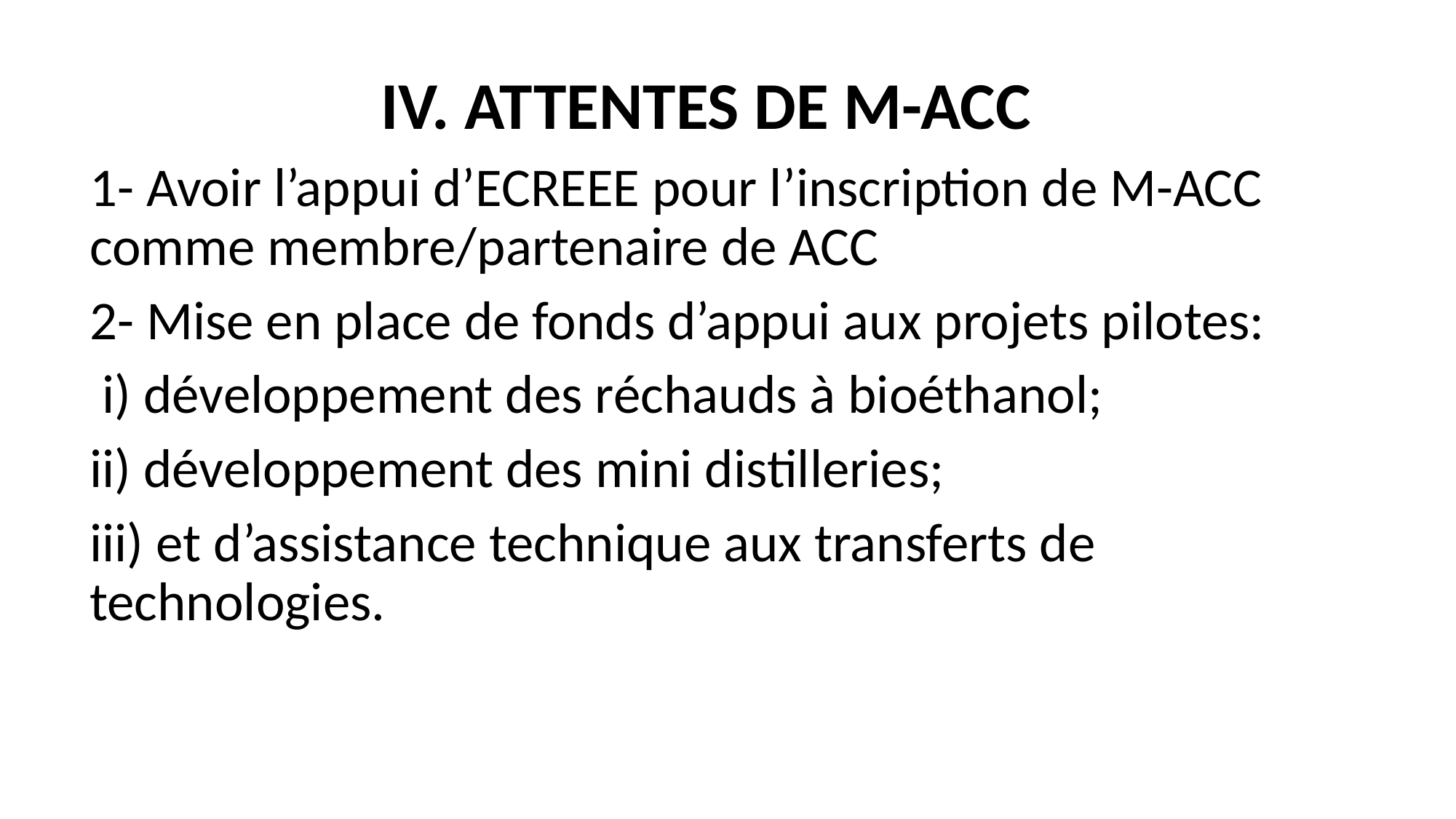

IV. ATTENTES DE M-ACC
1- Avoir l’appui d’ECREEE pour l’inscription de M-ACC comme membre/partenaire de ACC
2- Mise en place de fonds d’appui aux projets pilotes:
 i) développement des réchauds à bioéthanol;
ii) développement des mini distilleries;
iii) et d’assistance technique aux transferts de technologies.